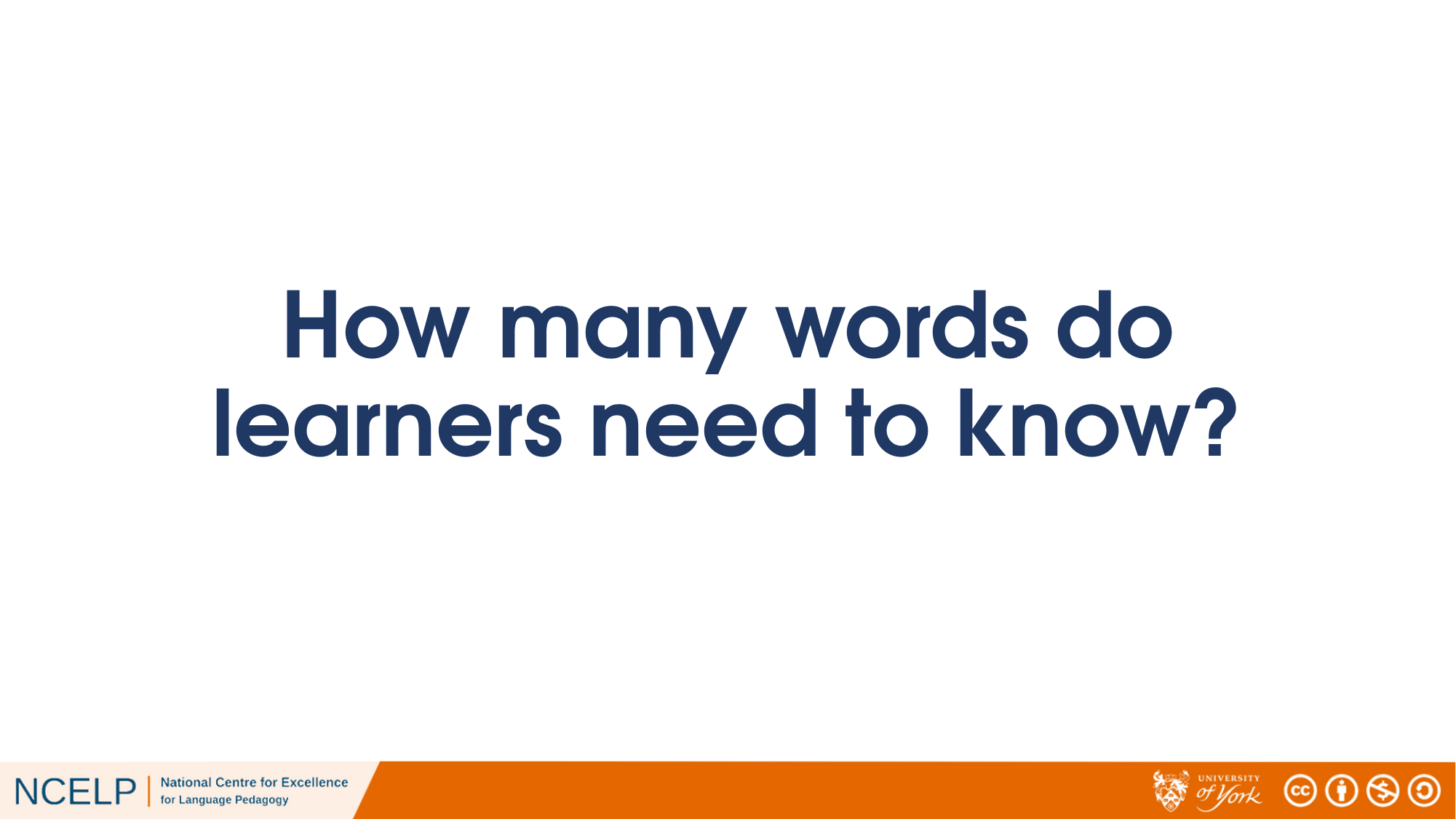

# How many words do learners need to know?